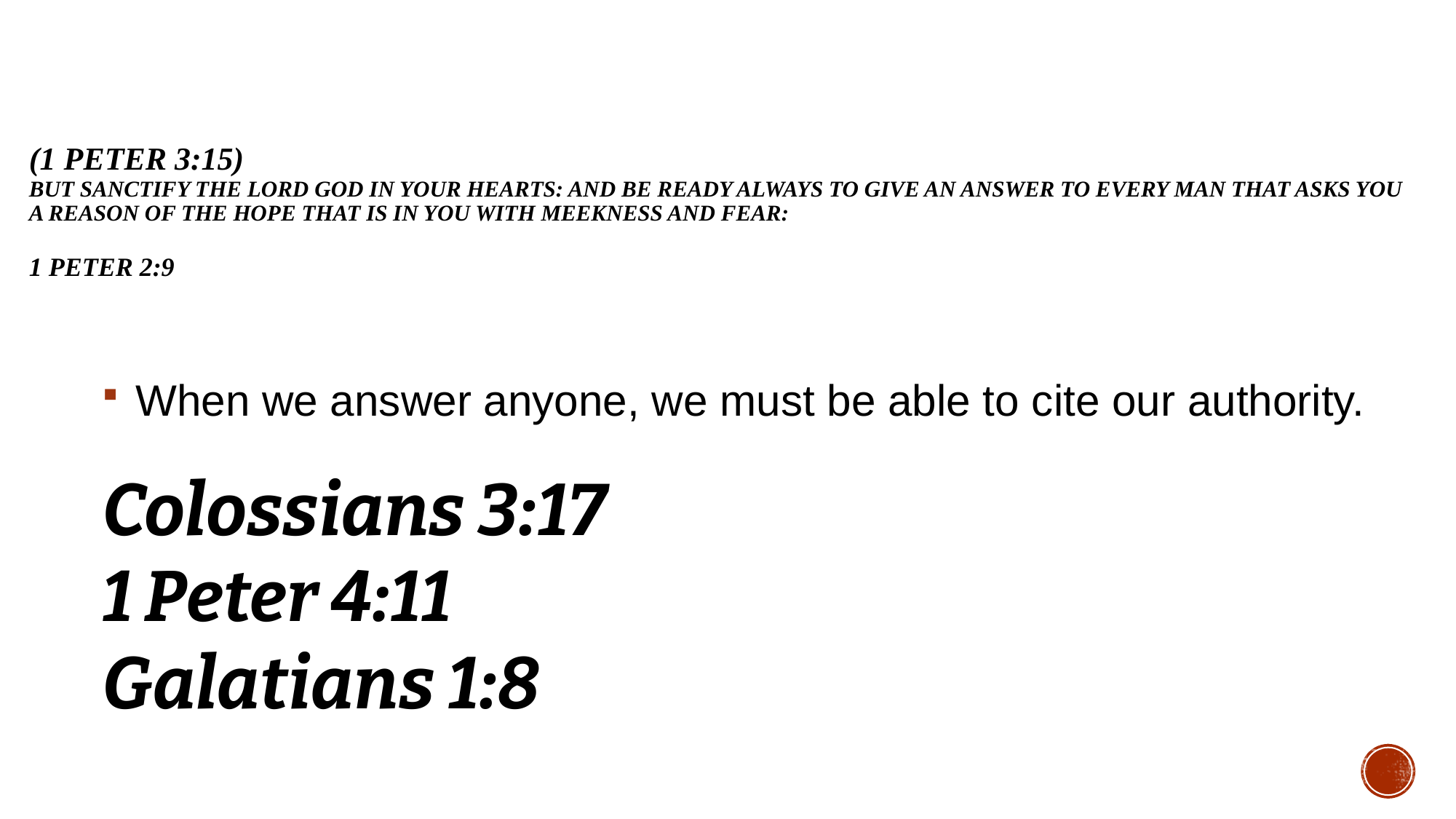

# (1 Peter 3:15) But sanctify the Lord God in your hearts: and be ready always to give an answer to every man that asks you a reason of the hope that is in you with meekness and fear: 1 Peter 2:9
When we answer anyone, we must be able to cite our authority.

Colossians 3:17
1 Peter 4:11
Galatians 1:8